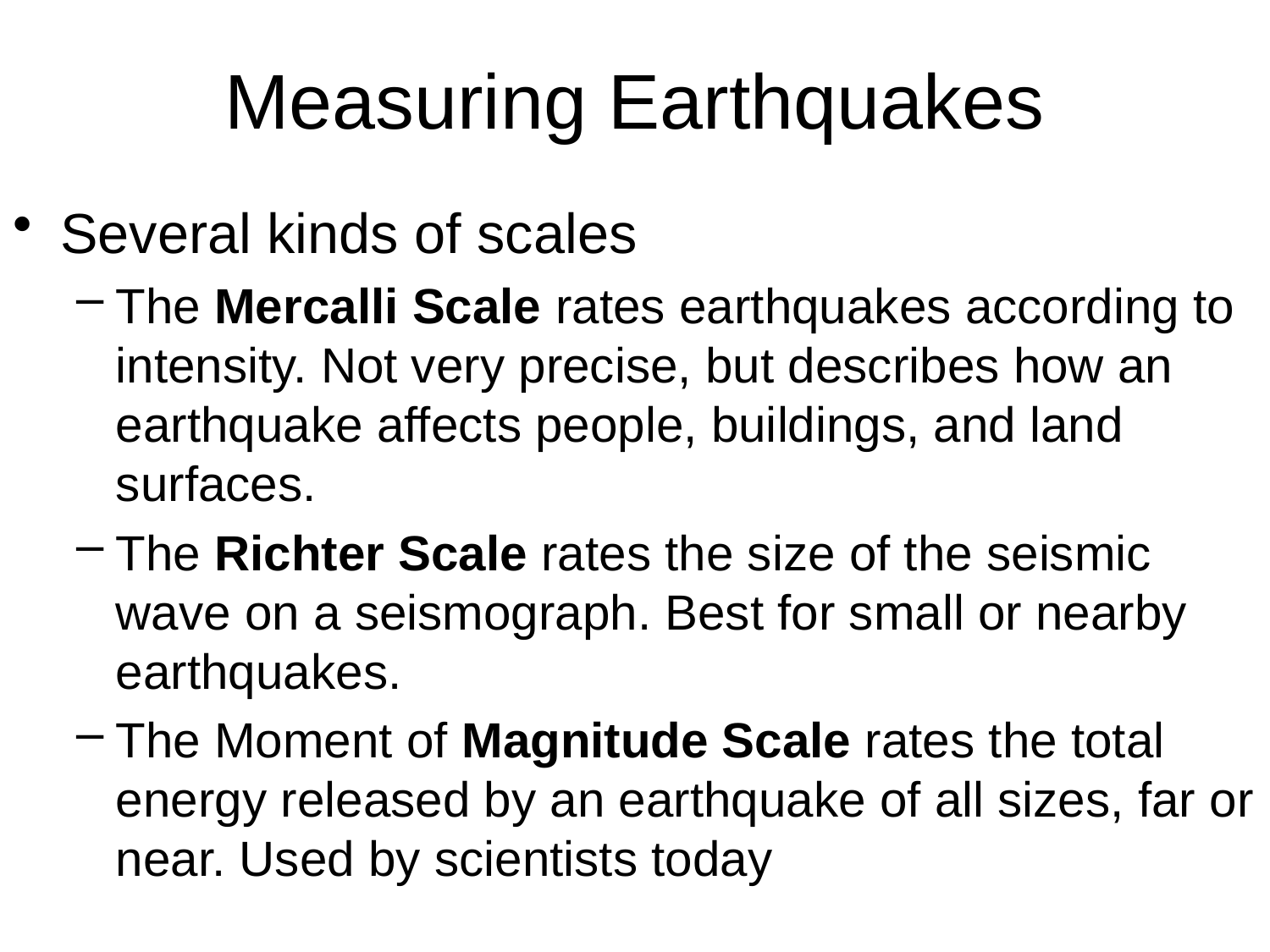

# Measuring Earthquakes
Several kinds of scales
The Mercalli Scale rates earthquakes according to intensity. Not very precise, but describes how an earthquake affects people, buildings, and land surfaces.
The Richter Scale rates the size of the seismic wave on a seismograph. Best for small or nearby earthquakes.
The Moment of Magnitude Scale rates the total energy released by an earthquake of all sizes, far or near. Used by scientists today